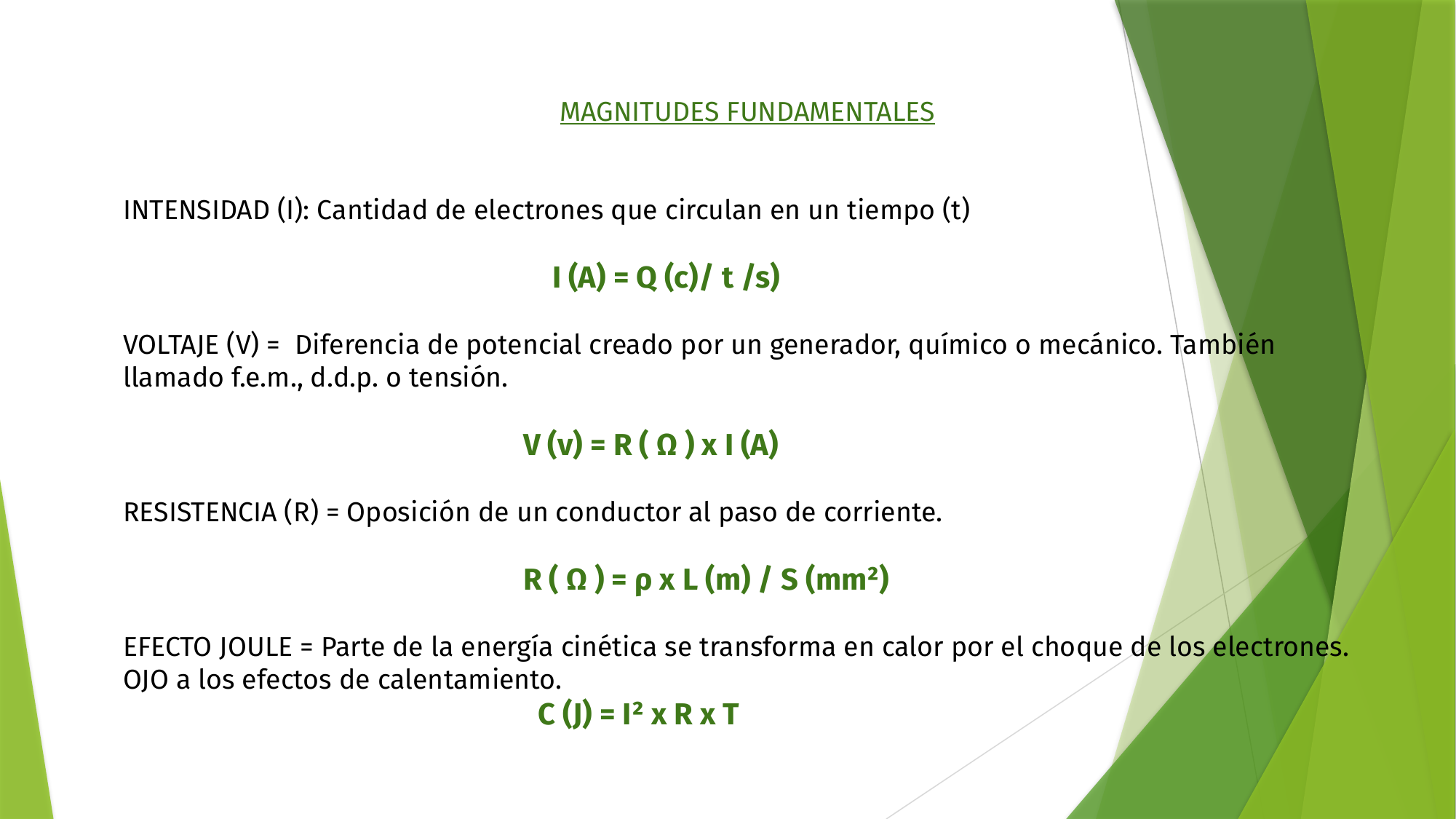

MAGNITUDES FUNDAMENTALES

INTENSIDAD (I): Cantidad de electrones que circulan en un tiempo (t)

                                                           I (A) = Q (c)/ t /s)

VOLTAJE (V) =  Diferencia de potencial creado por un generador, químico o mecánico. También   llamado f.e.m., d.d.p. o tensión.

                                                       V (v) = R ( Ω ) x I (A)

RESISTENCIA (R) = Oposición de un conductor al paso de corriente.

                                                       R ( Ω ) = ρ x L (m) / S (mm²)

EFECTO JOULE = Parte de la energía cinética se transforma en calor por el choque de los electrones. OJO a los efectos de calentamiento.
                                                         C (J) = I² x R x T